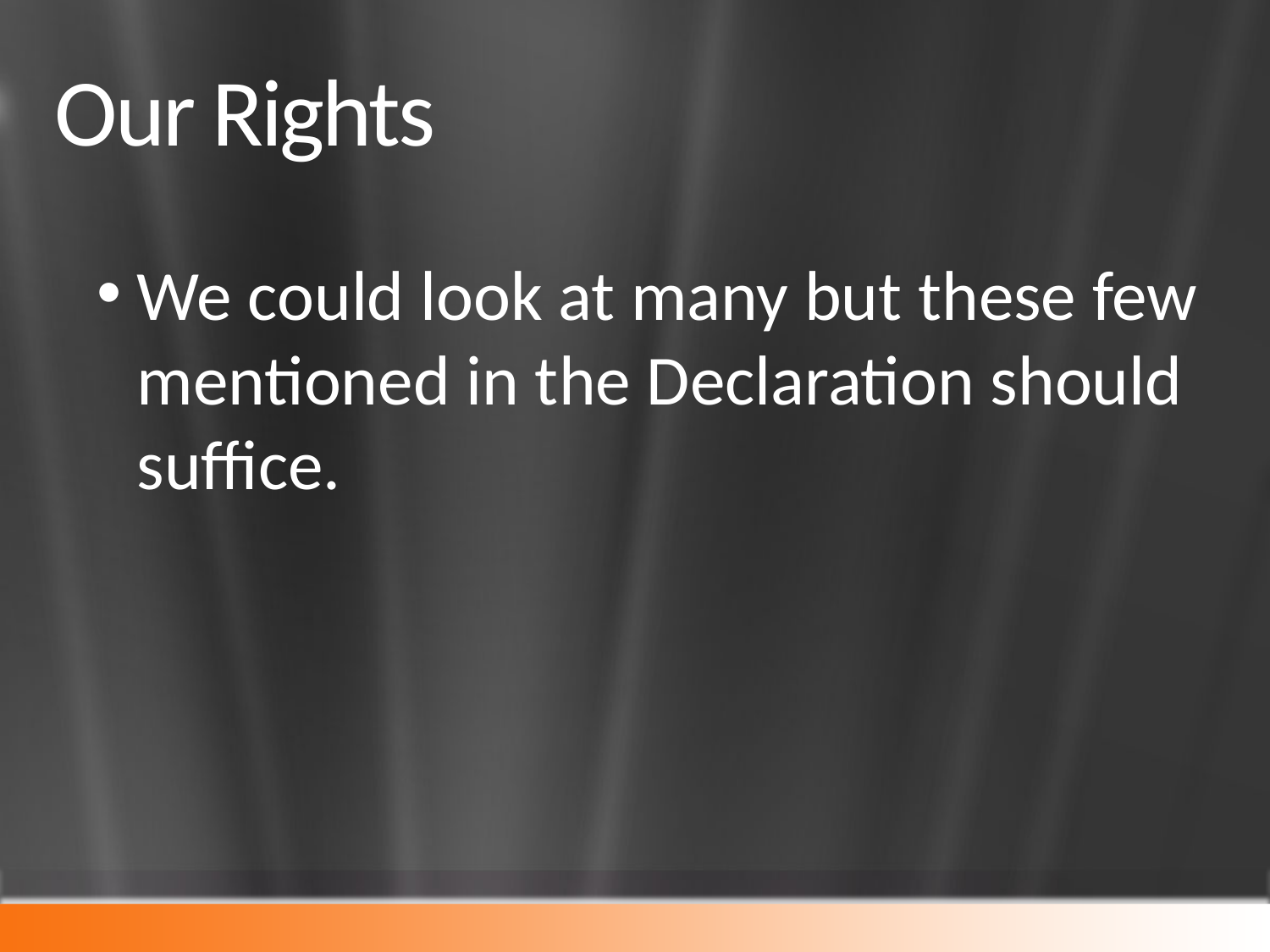

# Our Rights
We could look at many but these few mentioned in the Declaration should suffice.